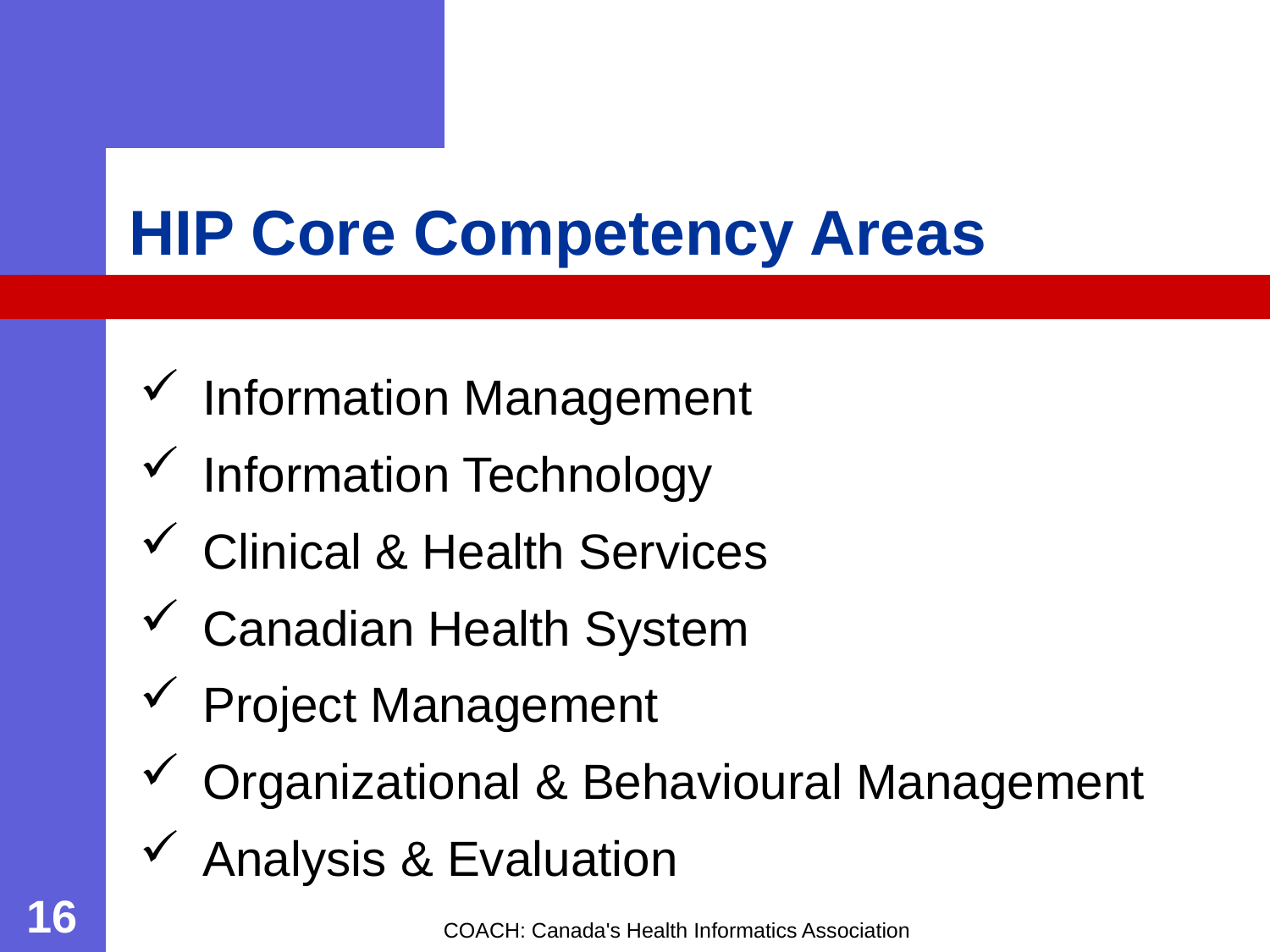

# HIP Core Competency Areas
Information Management
Information Technology
Clinical & Health Services
Canadian Health System
Project Management
Organizational & Behavioural Management
Analysis & Evaluation
16
COACH: Canada's Health Informatics Association